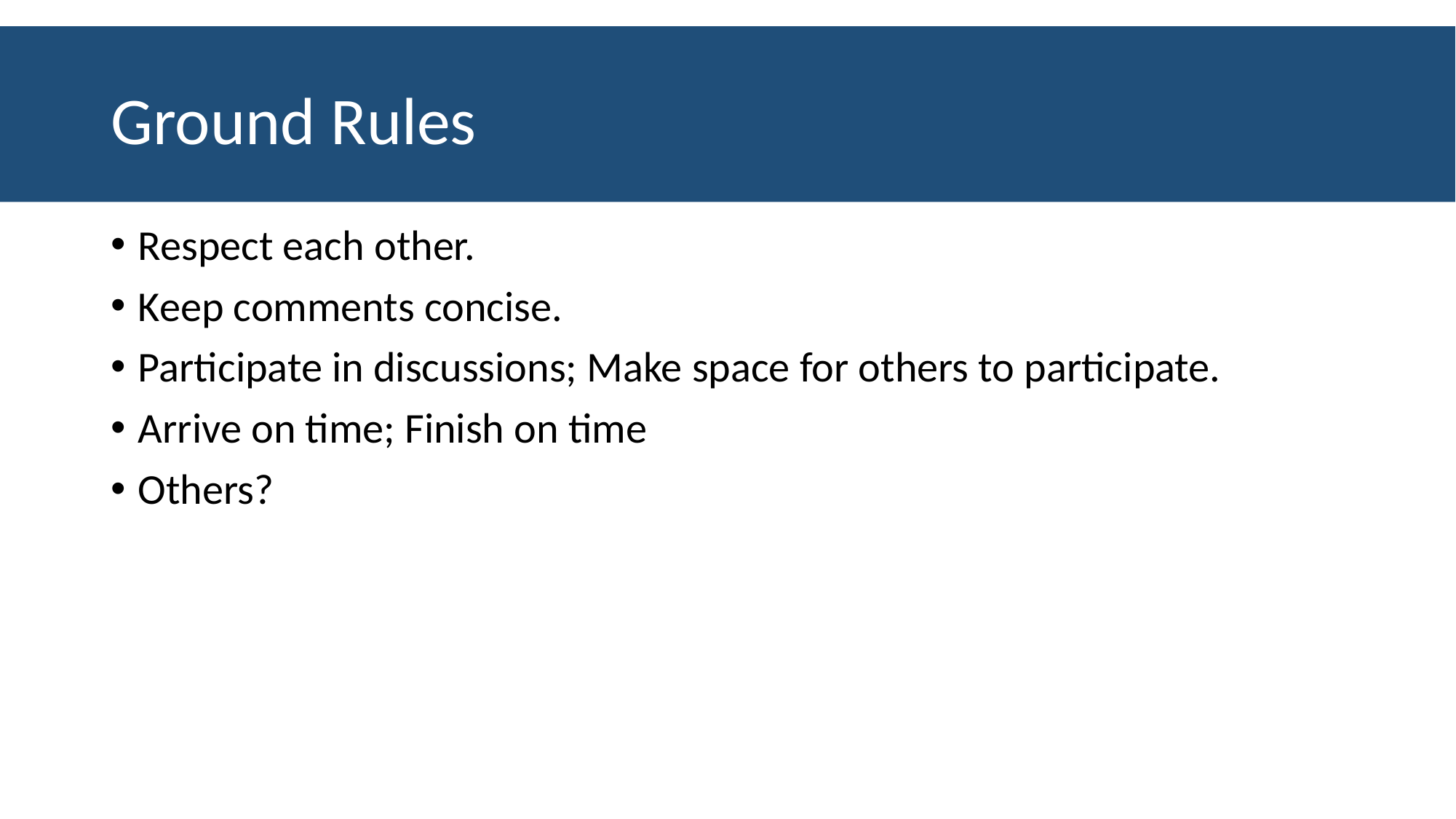

# Ground Rules
Respect each other.
Keep comments concise.
Participate in discussions; Make space for others to participate.
Arrive on time; Finish on time
Others?